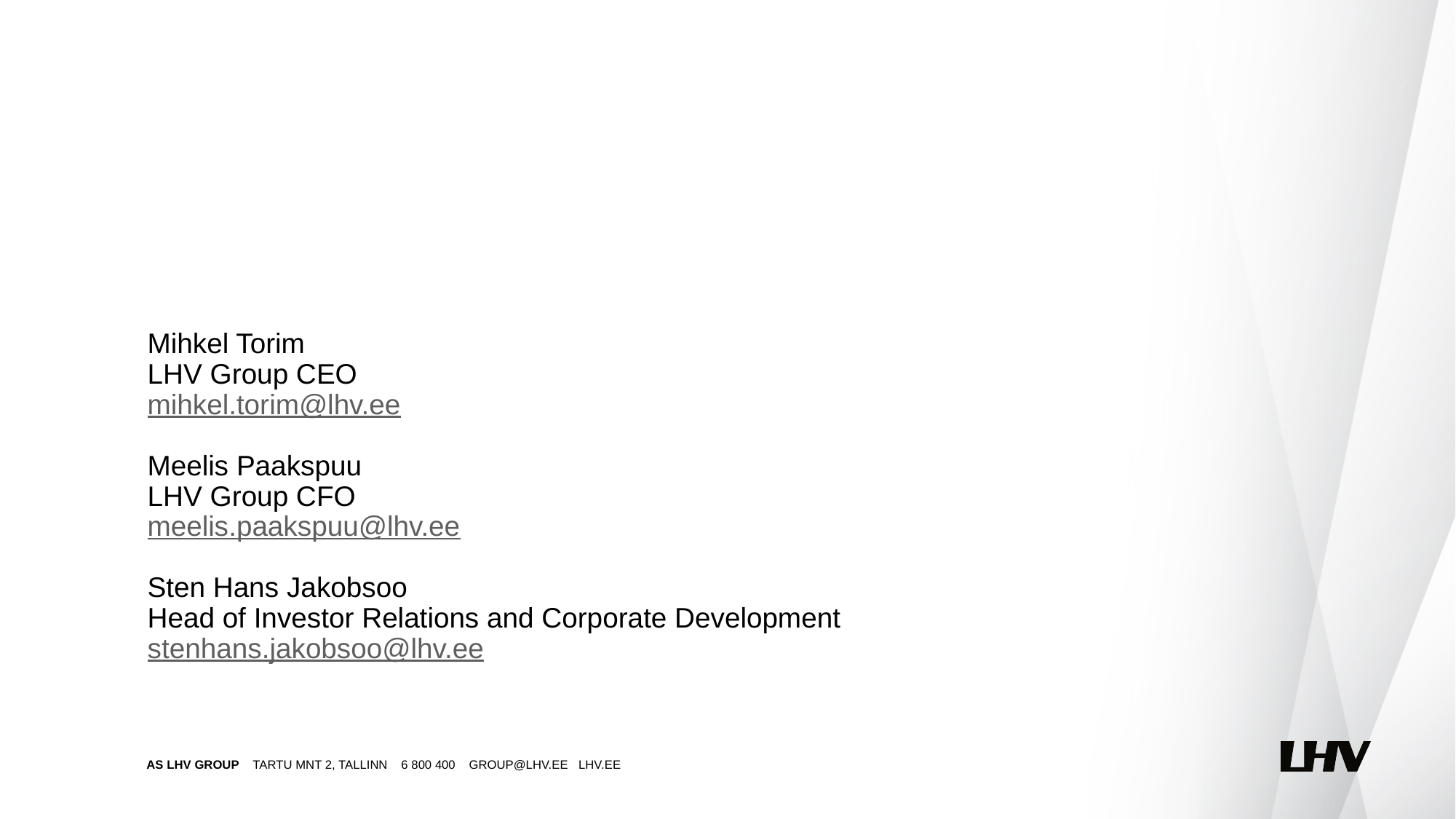

Mihkel Torim
LHV Group CEO
mihkel.torim@lhv.ee

Meelis Paakspuu
LHV Group CFO
meelis.paakspuu@lhv.ee

Sten Hans Jakobsoo
Head of Investor Relations and Corporate Development
stenhans.jakobsoo@lhv.ee